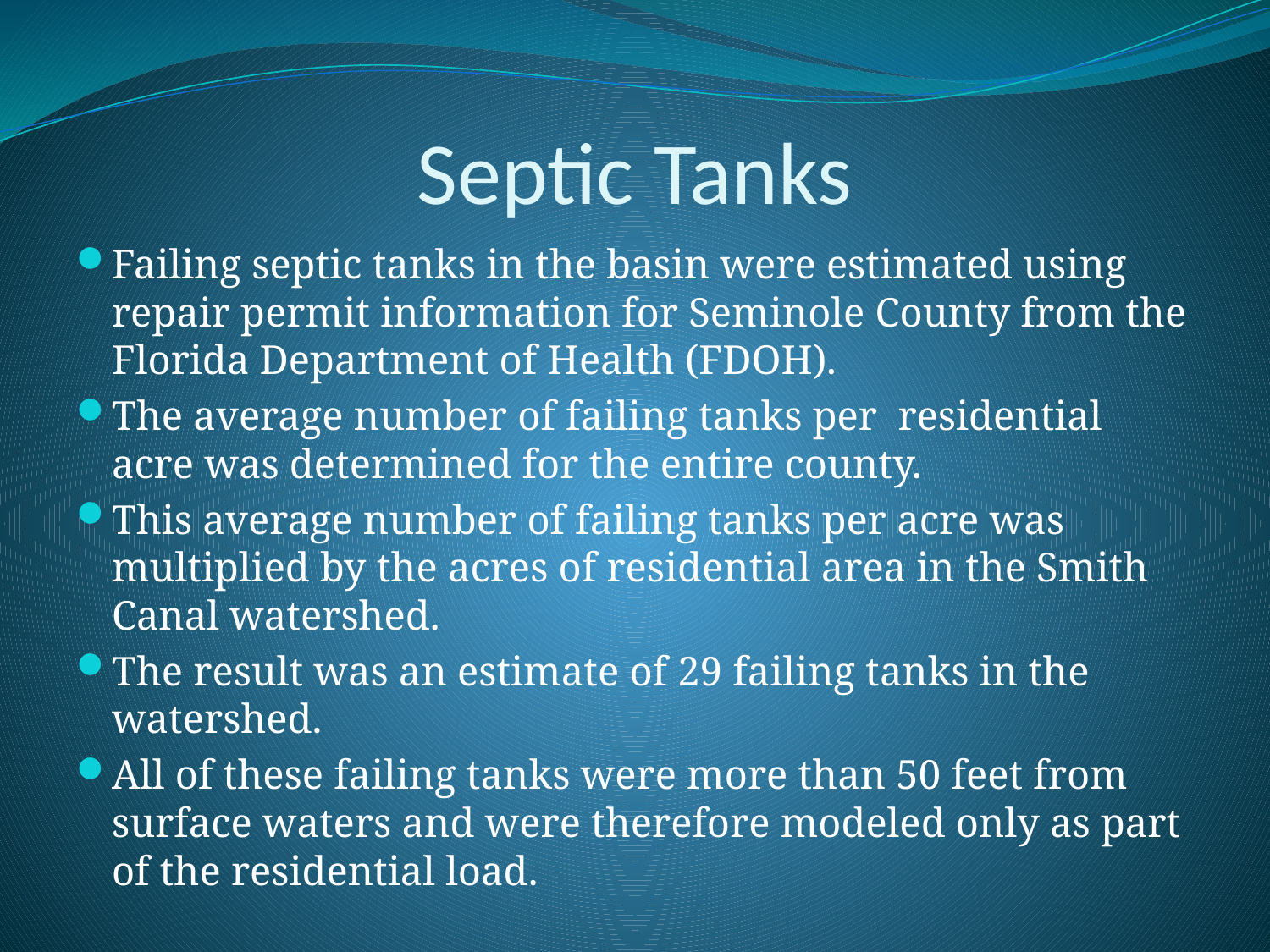

# Septic Tanks
Failing septic tanks in the basin were estimated using repair permit information for Seminole County from the Florida Department of Health (FDOH).
The average number of failing tanks per  residential acre was determined for the entire county.
This average number of failing tanks per acre was multiplied by the acres of residential area in the Smith Canal watershed.
The result was an estimate of 29 failing tanks in the watershed.
All of these failing tanks were more than 50 feet from surface waters and were therefore modeled only as part of the residential load.